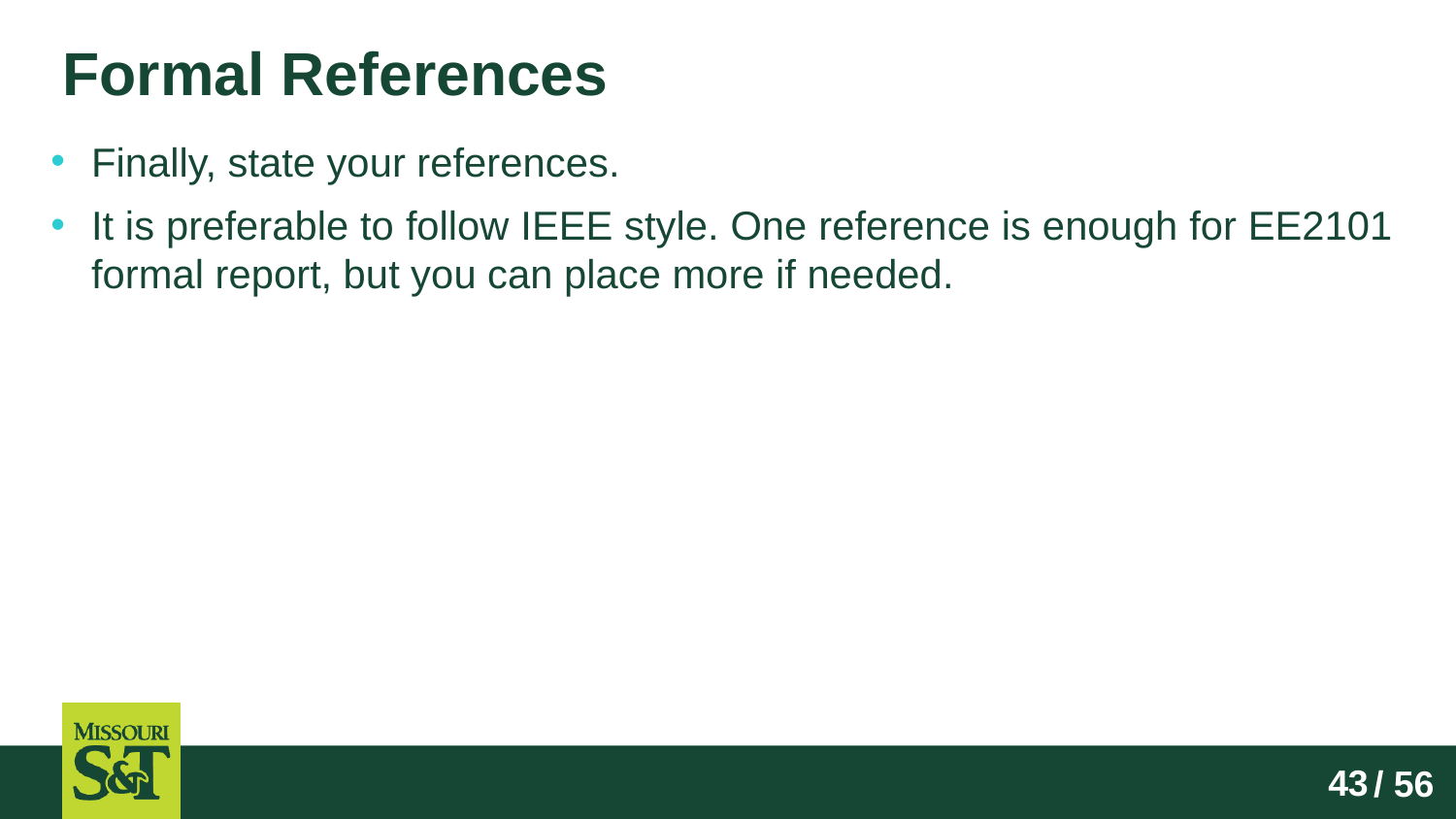

# Formal References
Finally, state your references.
It is preferable to follow IEEE style. One reference is enough for EE2101 formal report, but you can place more if needed.
/ 56
43